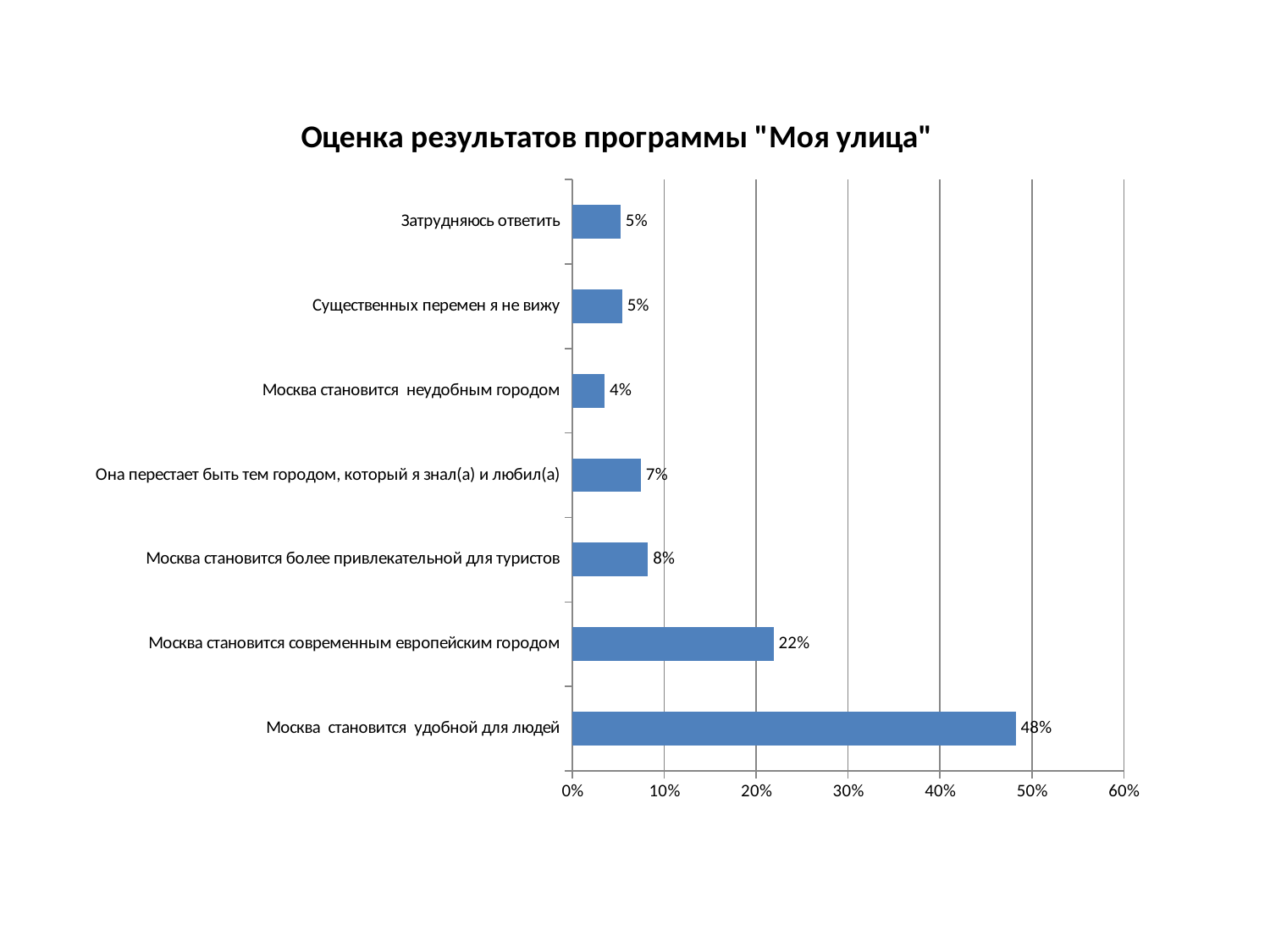

### Chart: Оценка результатов программы "Моя улица"

| Category |  |
|---|---|
| Москва  становится  удобной для людей | 0.4824090638044134 |
| Москва становится современным европейским городом | 0.21884317233154443 |
| Москва становится более привлекательной для туристов | 0.08228980322003568 |
| Она перестает быть тем городом, который я знал(а) и любил(а) | 0.0745378652355397 |
| Москва становится  неудобным городом | 0.03518187239117476 |
| Существенных перемен я не вижу | 0.054263565891472874 |
| Затрудняюсь ответить | 0.05247465712581993 |